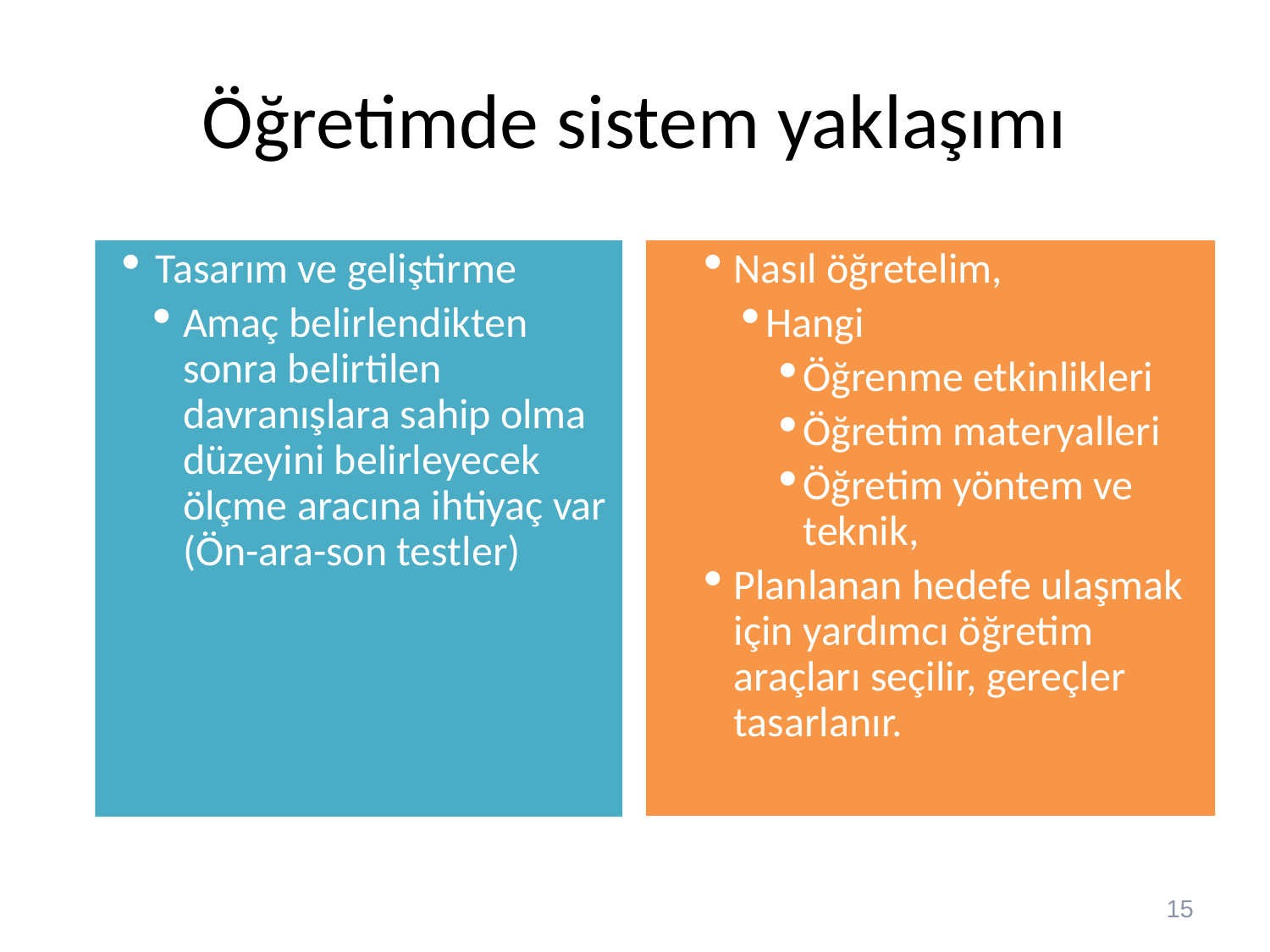

# Öğretimde sistem yaklaşımı
Tasarım ve geliştirme
Amaç belirlendikten sonra belirtilen davranışlara sahip olma düzeyini belirleyecek ölçme aracına ihtiyaç var (Ön-ara-son testler)

Nasıl öğretelim,
Hangi
Öğrenme etkinlikleri
Öğretim materyalleri
Öğretim yöntem ve teknik,
Planlanan hedefe ulaşmak için yardımcı öğretim araçları seçilir, gereçler tasarlanır.
15